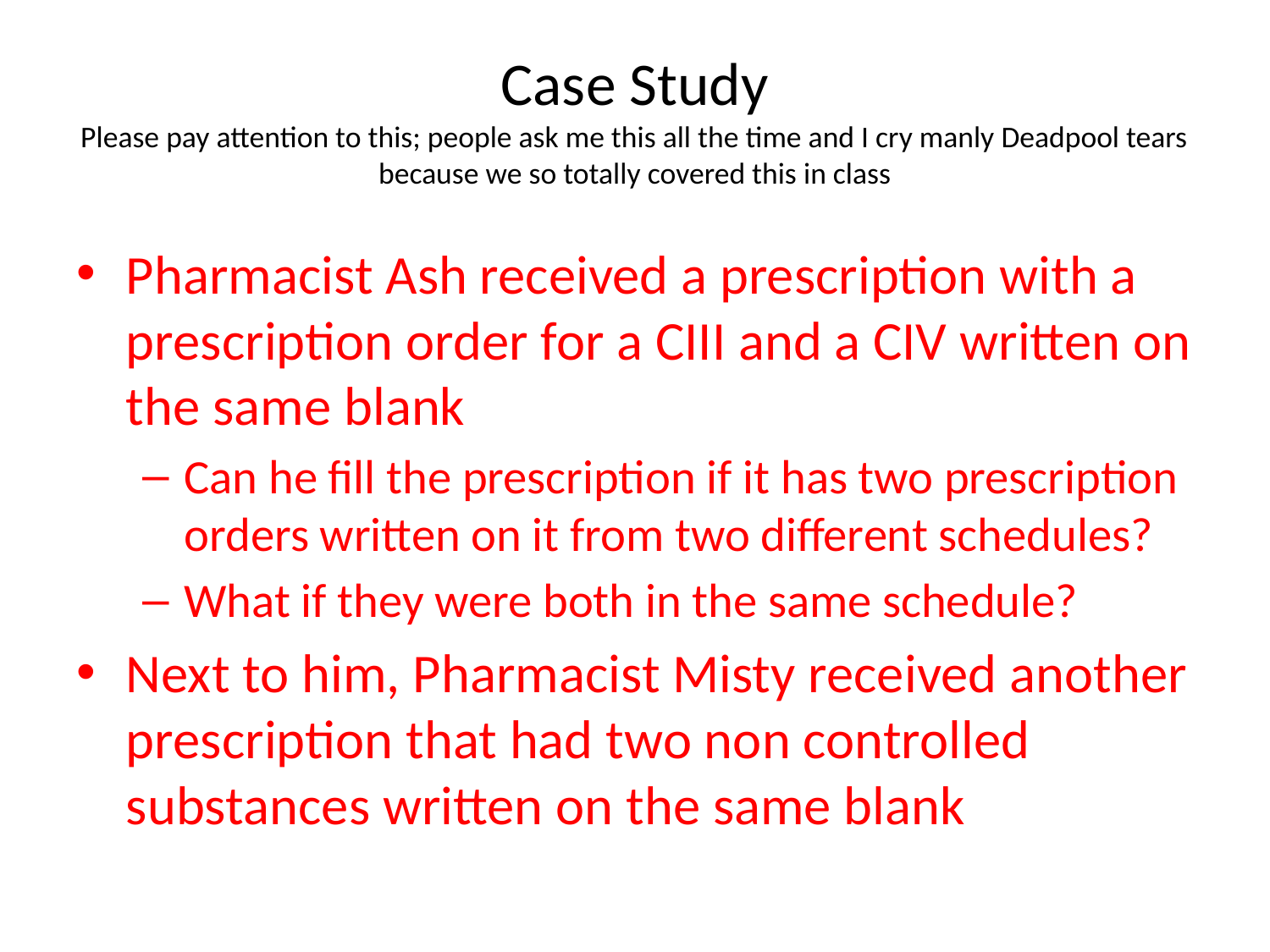

# Case Study Please pay attention to this; people ask me this all the time and I cry manly Deadpool tears because we so totally covered this in class
Pharmacist Ash received a prescription with a prescription order for a CIII and a CIV written on the same blank
Can he fill the prescription if it has two prescription orders written on it from two different schedules?
What if they were both in the same schedule?
Next to him, Pharmacist Misty received another prescription that had two non controlled substances written on the same blank